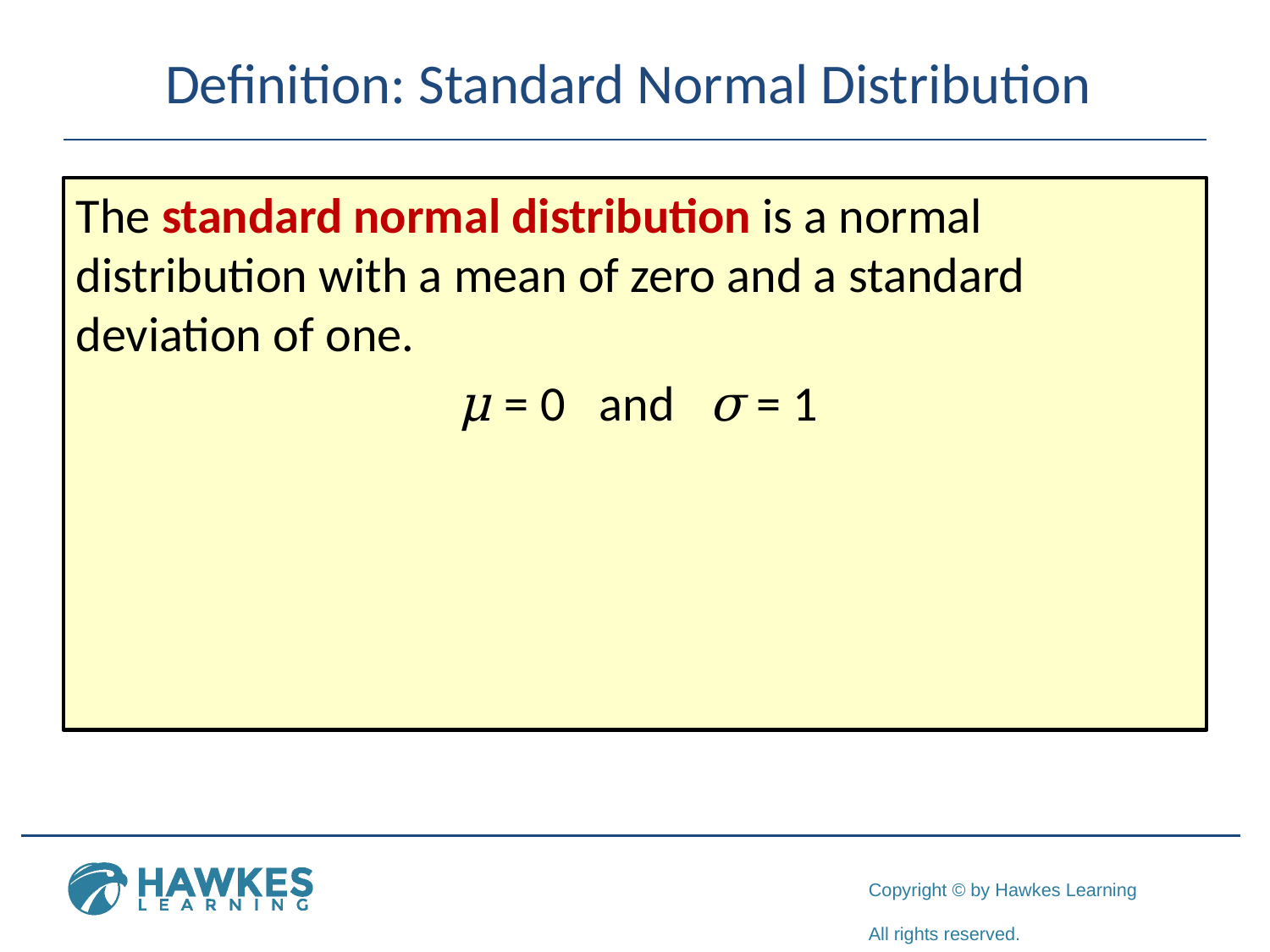

# Definition: Standard Normal Distribution
The standard normal distribution is a normal distribution with a mean of zero and a standard deviation of one.
			μ = 0   and   σ = 1